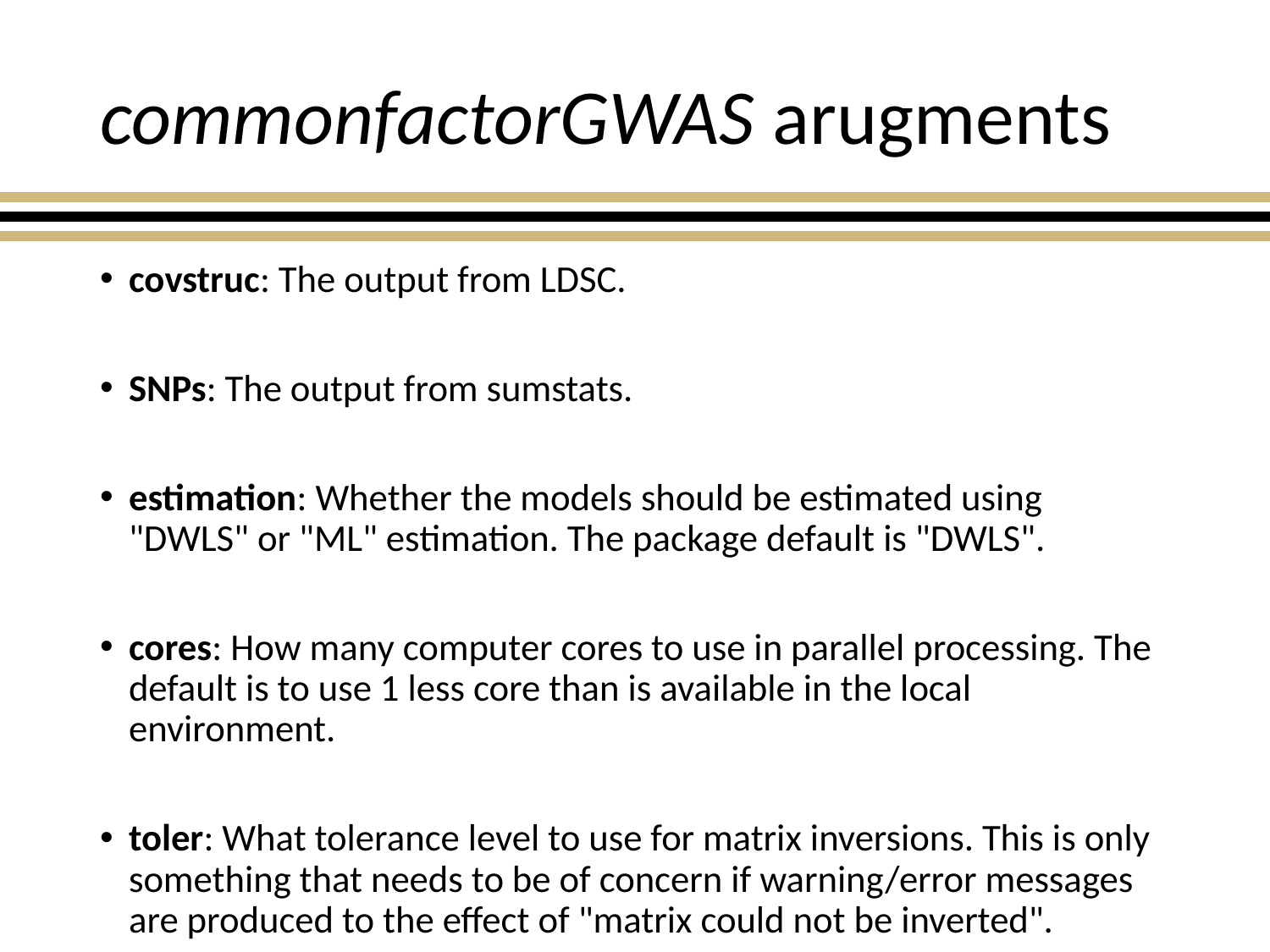

# commonfactorGWAS arugments
covstruc: The output from LDSC.

SNPs: The output from sumstats.

estimation: Whether the models should be estimated using "DWLS" or "ML" estimation. The package default is "DWLS".

cores: How many computer cores to use in parallel processing. The default is to use 1 less core than is available in the local environment.

toler: What tolerance level to use for matrix inversions. This is only something that needs to be of concern if warning/error messages are produced to the effect of "matrix could not be inverted".